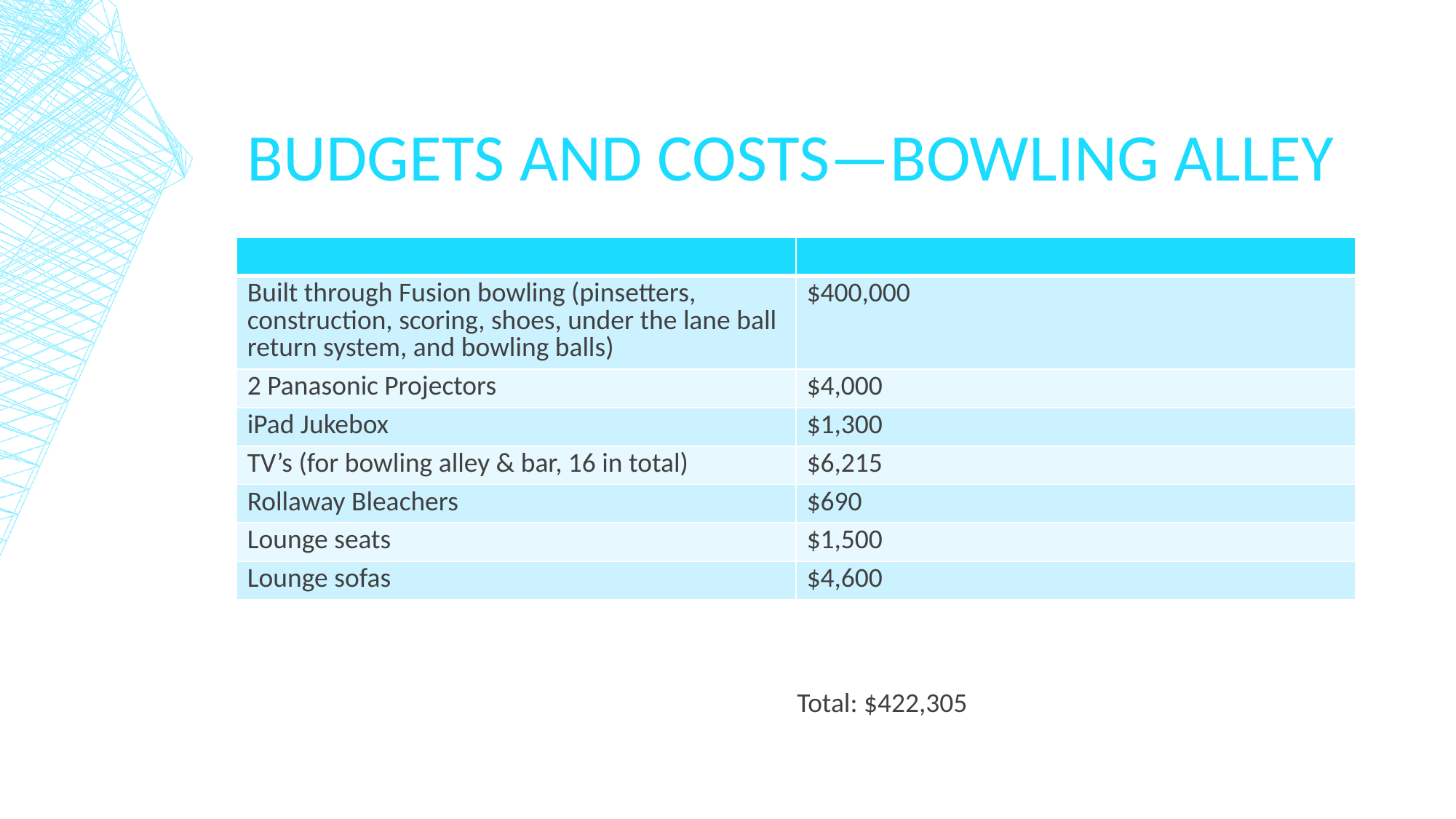

# Budgets and costs—Bowling Alley
|  |  |
| --- | --- |
| Built through Fusion bowling (pinsetters, construction, scoring, shoes, under the lane ball return system, and bowling balls) | $400,000 |
| 2 Panasonic Projectors | $4,000 |
| iPad Jukebox | $1,300 |
| TV’s (for bowling alley & bar, 16 in total) | $6,215 |
| Rollaway Bleachers | $690 |
| Lounge seats | $1,500 |
| Lounge sofas | $4,600 |
Total: $422,305